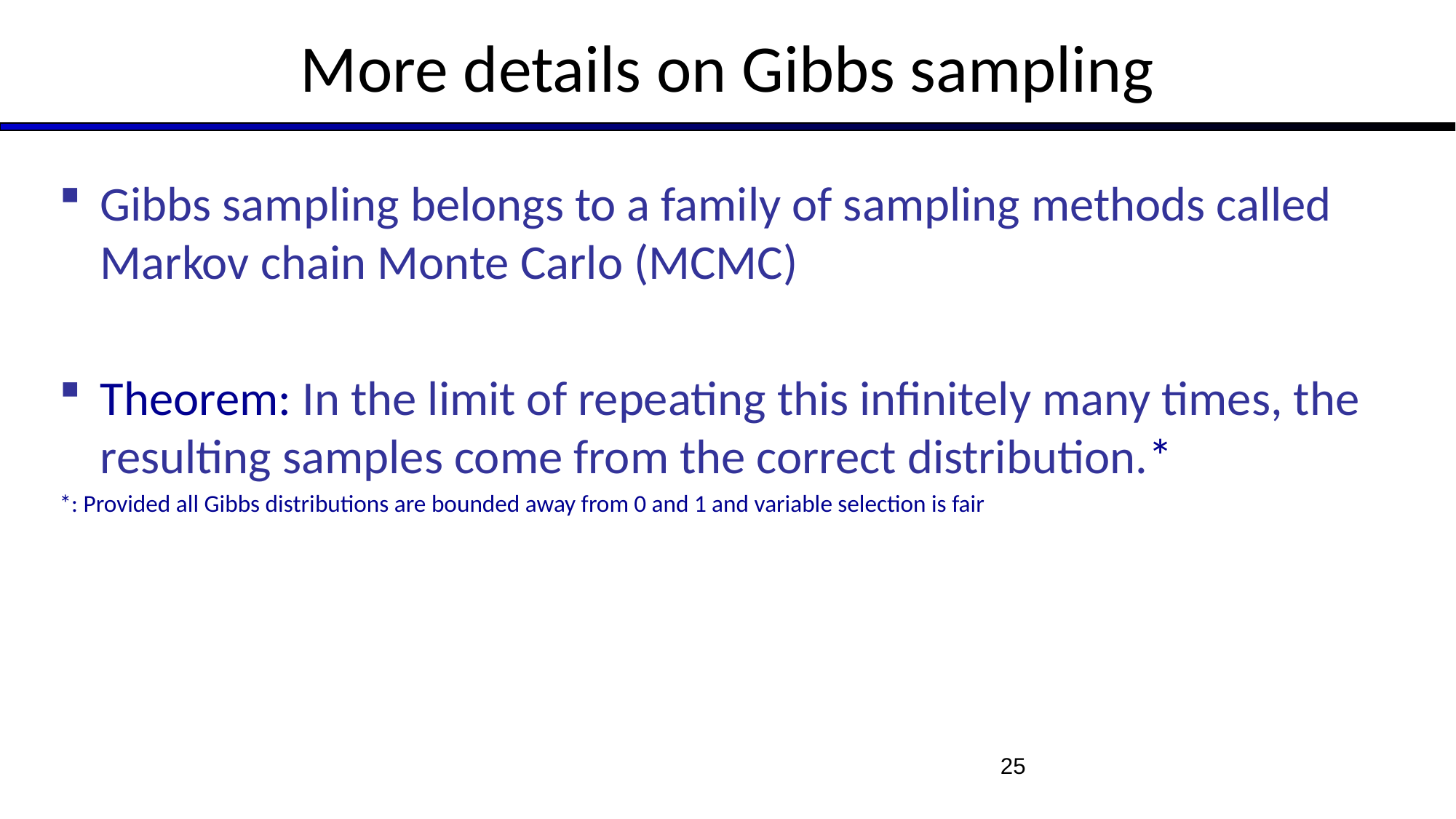

# More details on Gibbs sampling
Gibbs sampling belongs to a family of sampling methods called Markov chain Monte Carlo (MCMC)

Theorem: In the limit of repeating this infinitely many times, the resulting samples come from the correct distribution.*
*: Provided all Gibbs distributions are bounded away from 0 and 1 and variable selection is fair
25